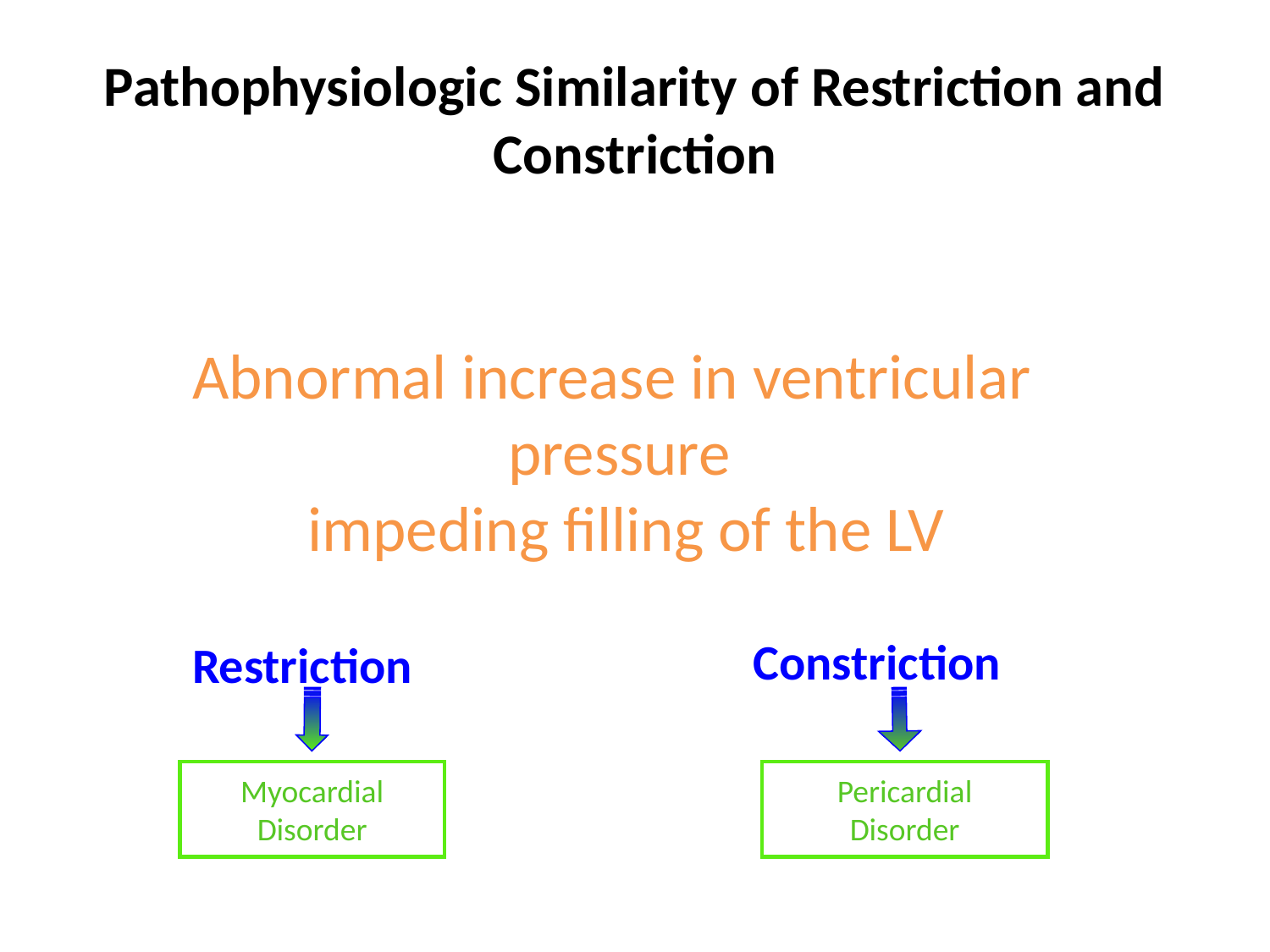

# Pathophysiologic Similarity of Restriction and Constriction
Abnormal increase in ventricular
pressure
 impeding filling of the LV
Constriction
Restriction

Myocardial
Disorder
Pericardial
Disorder